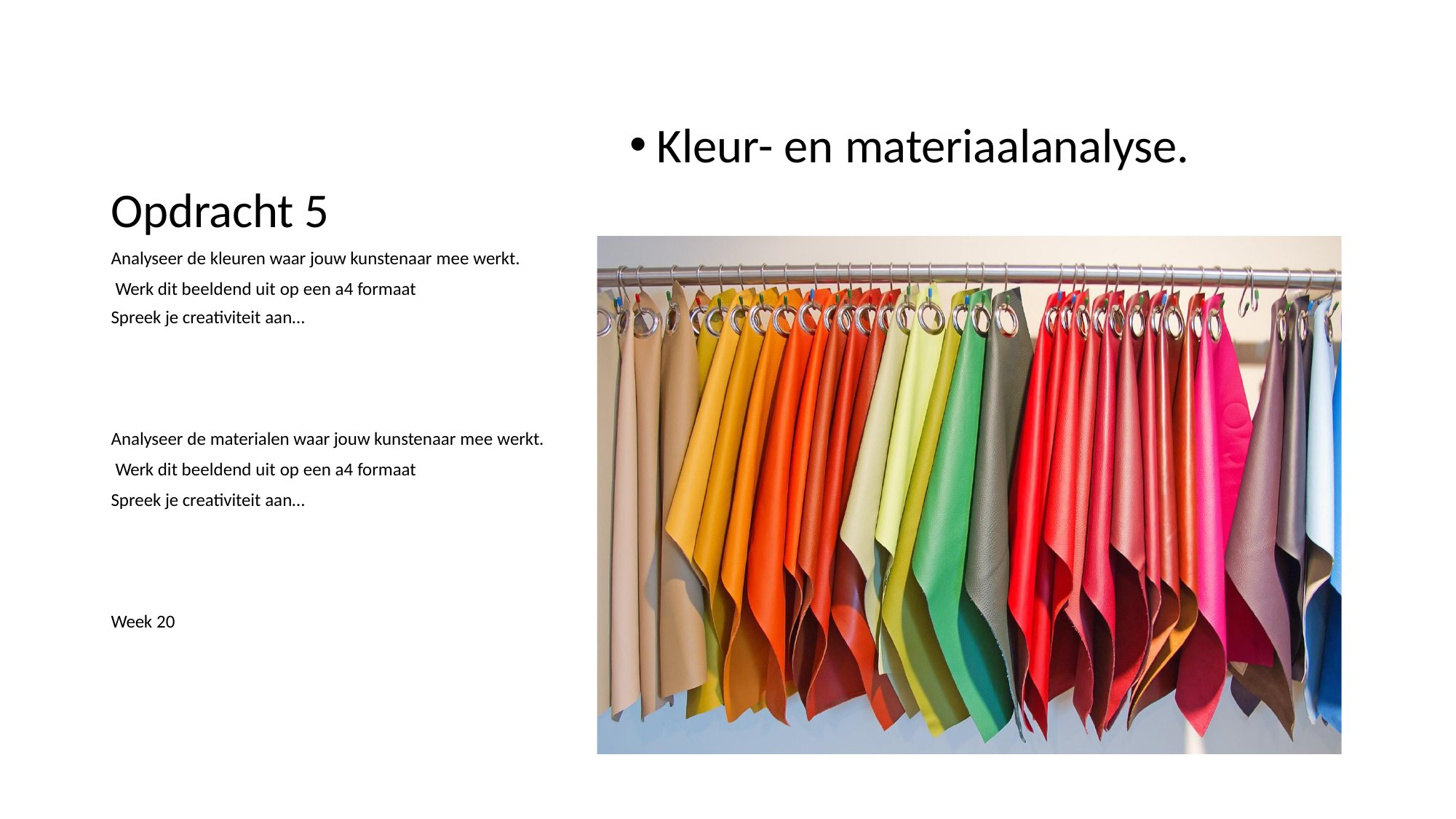

Kleur- en materiaalanalyse.
Opdracht 5
Analyseer de kleuren waar jouw kunstenaar mee werkt.  Werk dit beeldend uit op een a4 formaat
Spreek je creativiteit aan…

Analyseer de materialen waar jouw kunstenaar mee werkt.  Werk dit beeldend uit op een a4 formaat
Spreek je creativiteit aan…
Week 20